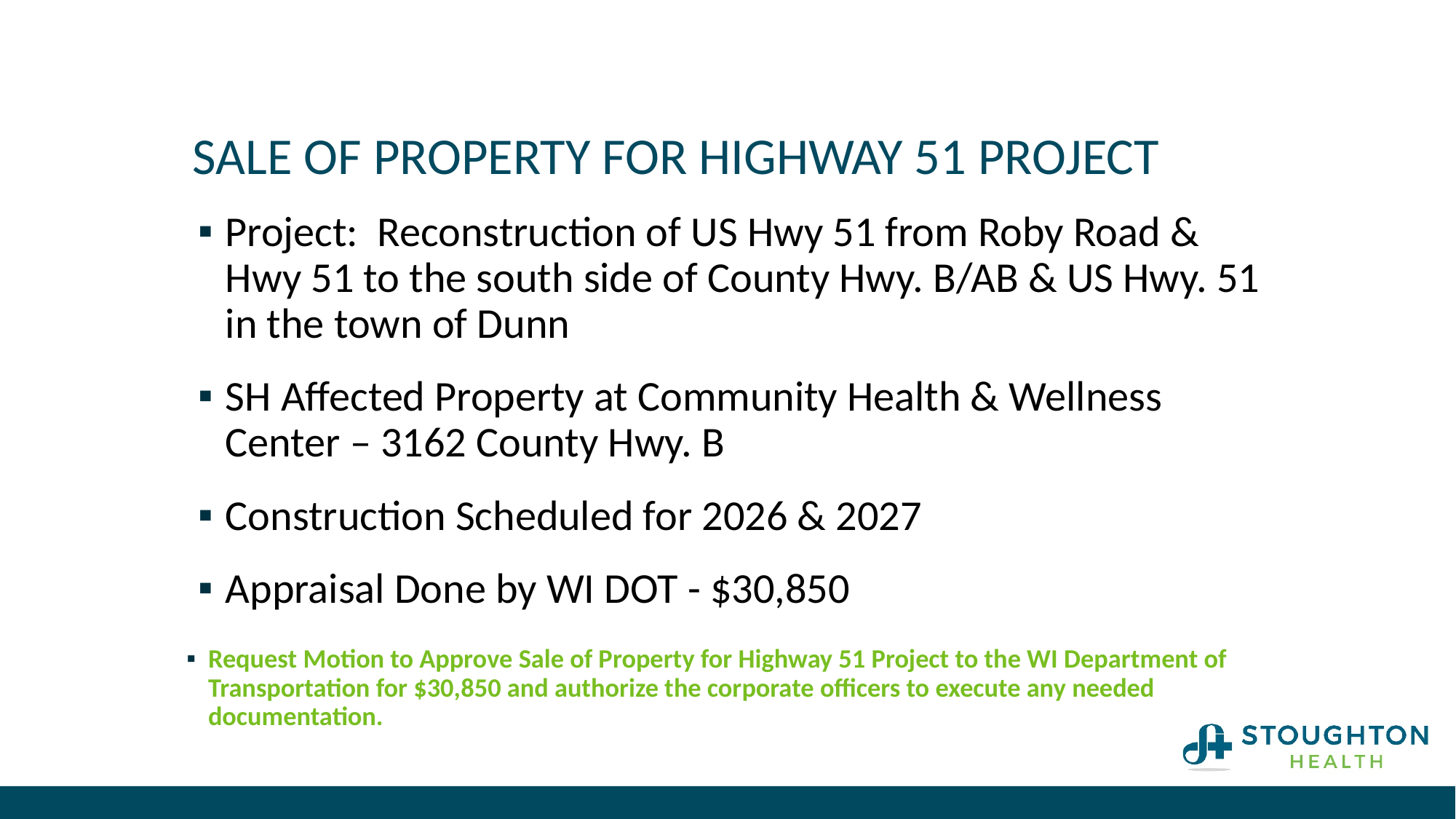

# Sale of Property for Highway 51 Project
Project:  Reconstruction of US Hwy 51 from Roby Road & Hwy 51 to the south side of County Hwy. B/AB & US Hwy. 51 in the town of Dunn
SH Affected Property at Community Health & Wellness Center – 3162 County Hwy. B
Construction Scheduled for 2026 & 2027
Appraisal Done by WI DOT - $30,850

Request Motion to Approve Sale of Property for Highway 51 Project to the WI Department of Transportation for $30,850 and authorize the corporate officers to execute any needed documentation.